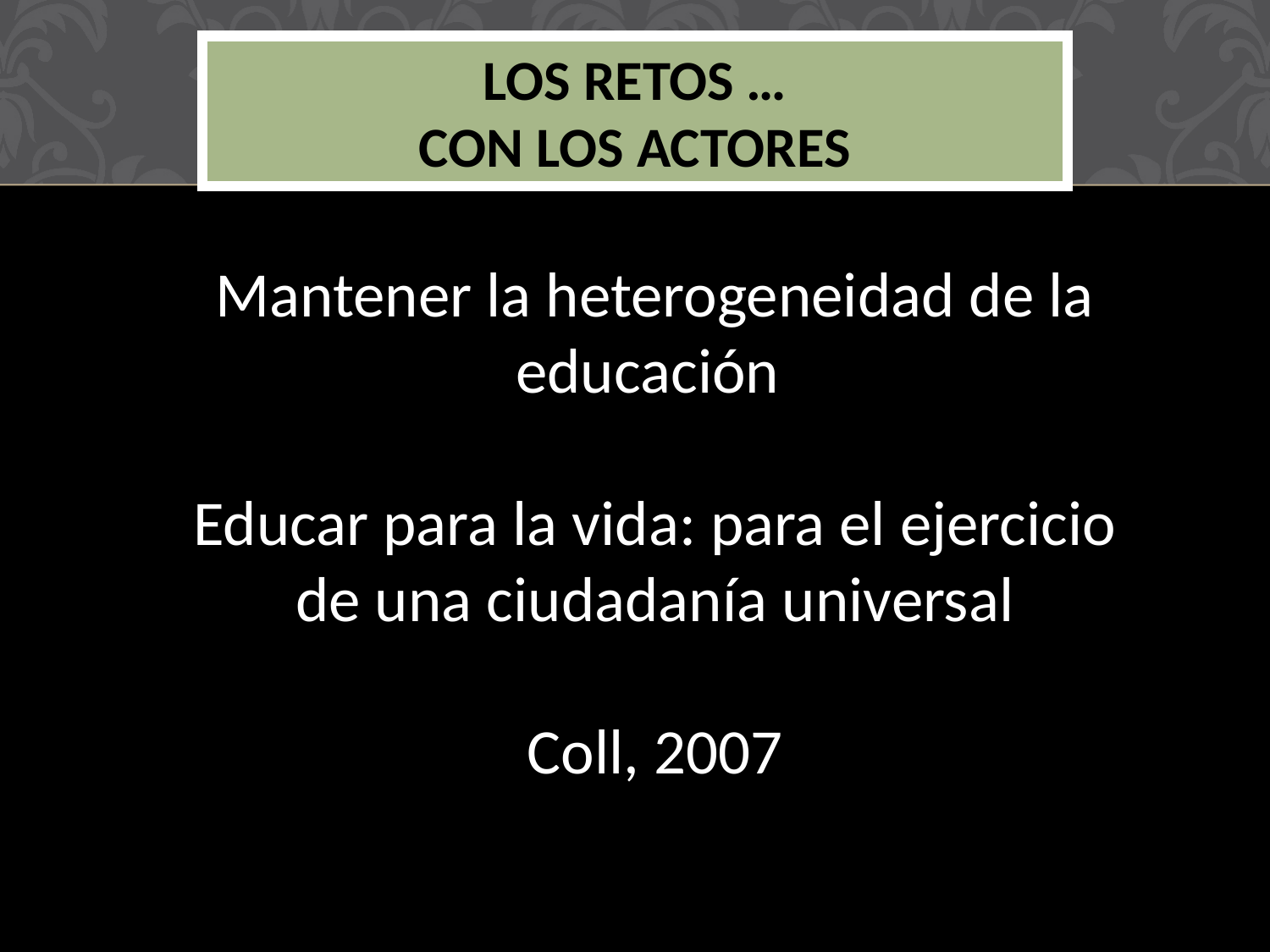

# Los retos … Con los actores
Mantener la heterogeneidad de la educación

Educar para la vida: para el ejercicio de una ciudadanía universal

Coll, 2007